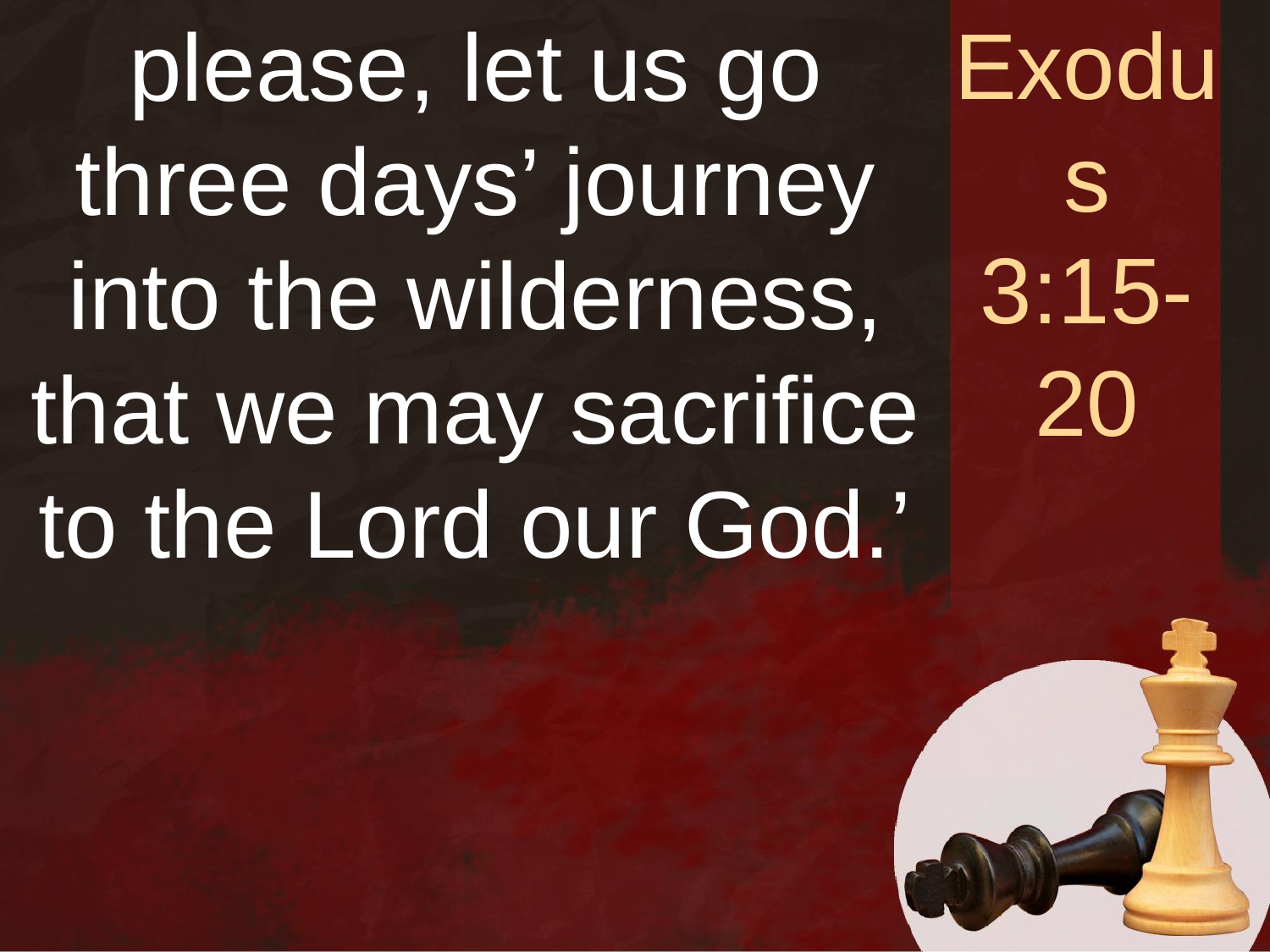

please, let us go three days’ journey into the wilderness, that we may sacrifice to the Lord our God.’
Exodus
3:15-20